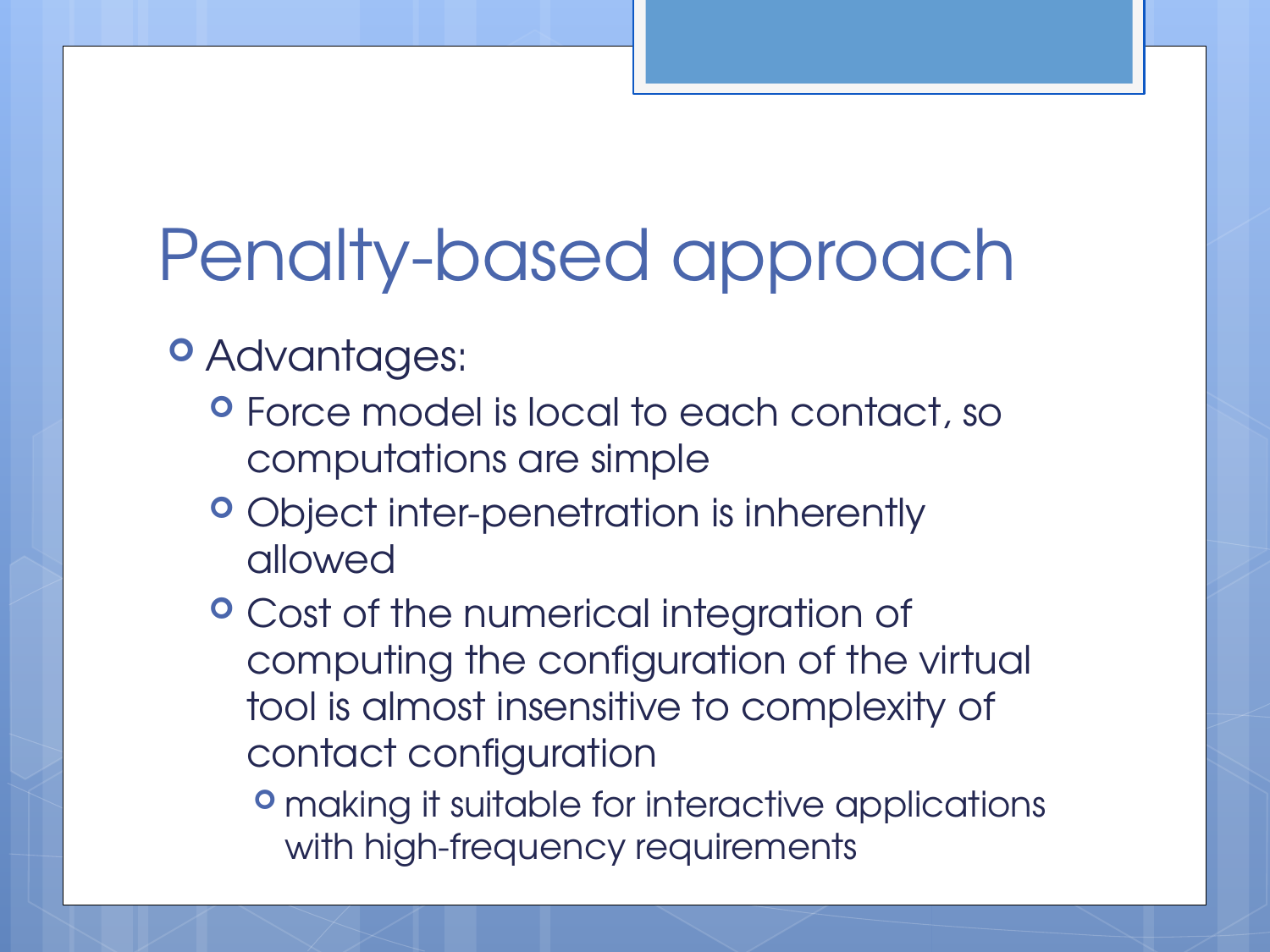

# Penalty-based approach
Advantages:
Force model is local to each contact, so computations are simple
Object inter-penetration is inherently allowed
Cost of the numerical integration of computing the configuration of the virtual tool is almost insensitive to complexity of contact configuration
making it suitable for interactive applications with high-frequency requirements